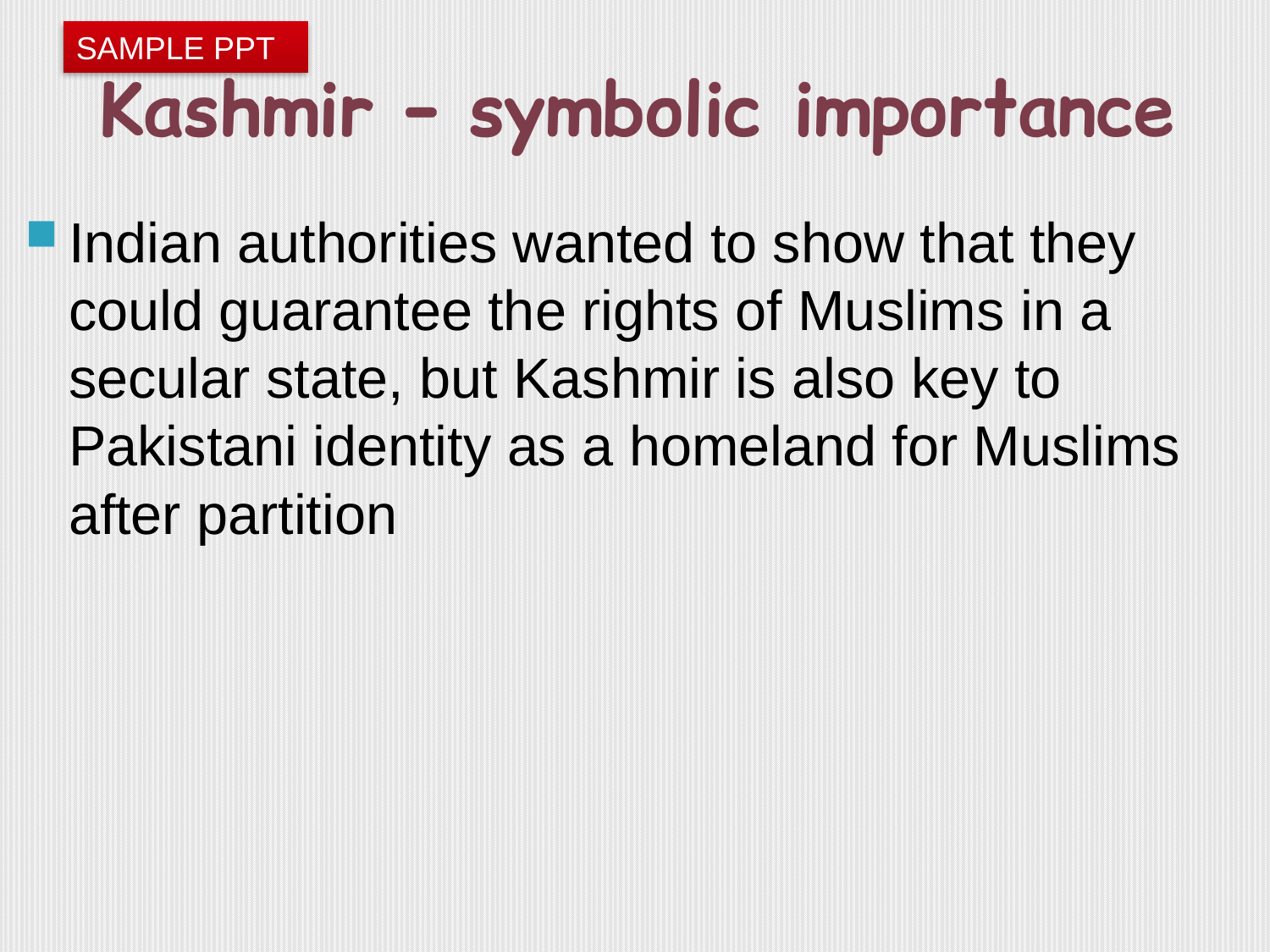

Kashmir – symbolic importance
SAMPLE PPT
Indian authorities wanted to show that they could guarantee the rights of Muslims in a secular state, but Kashmir is also key to Pakistani identity as a homeland for Muslims after partition